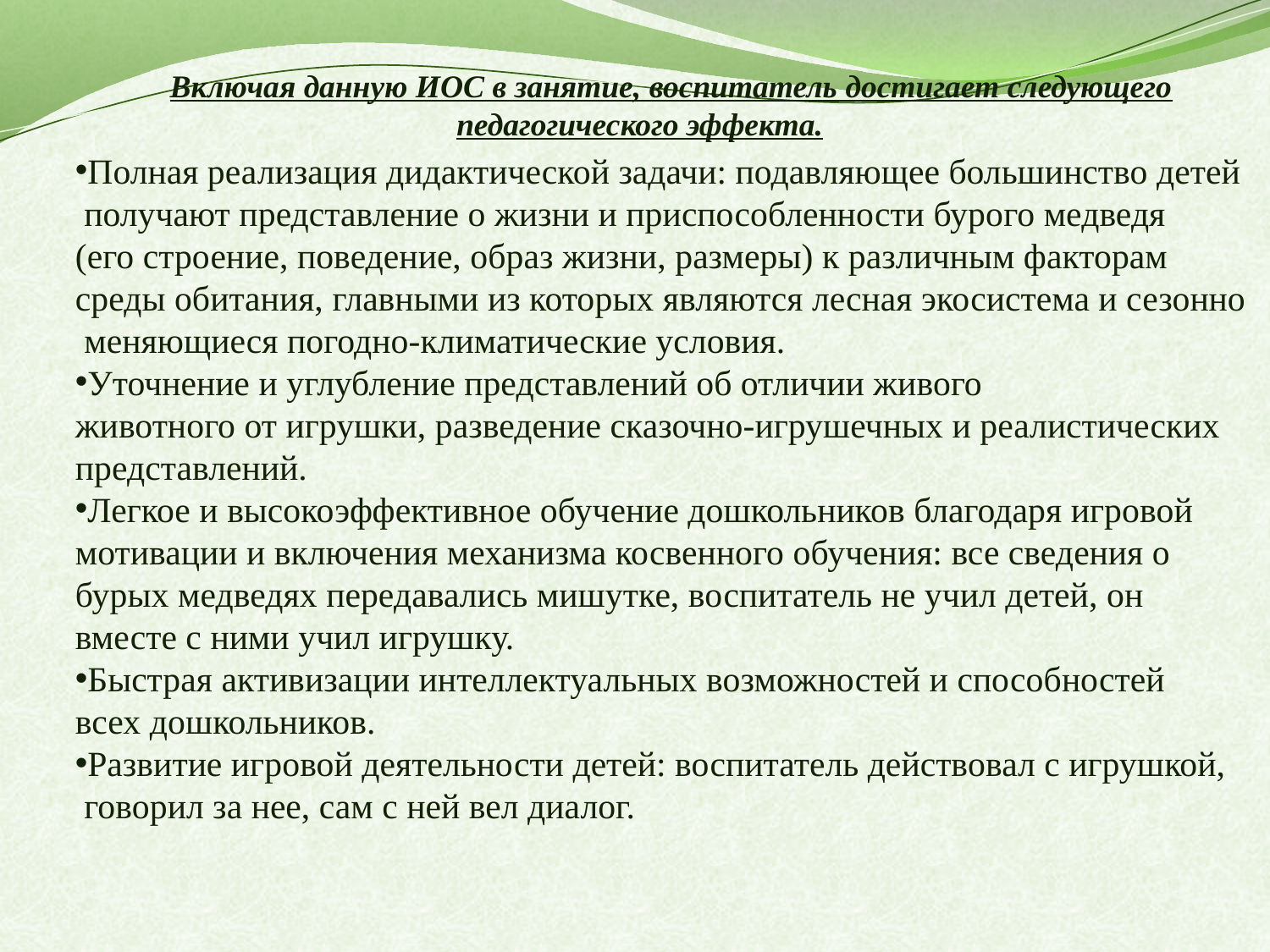

Включая данную ИОС в занятие, воспитатель достигает следующего педагогического эффекта.
Полная реализация дидактической задачи: подавляющее большинство детей
 получают представление о жизни и приспособленности бурого медведя
(его строение, поведение, образ жизни, размеры) к различным факторам
среды обитания, главными из которых являются лесная экосистема и сезонно
 меняющиеся погодно-климатические условия.
Уточнение и углубление представлений об отличии живого
животного от игрушки, разведение сказочно-игрушечных и реалистических
представлений.
Легкое и высокоэффективное обучение дошкольников благодаря игровой
мотивации и включения механизма косвенного обучения: все сведения о
бурых медведях передавались мишутке, воспитатель не учил детей, он
вместе с ними учил игрушку.
Быстрая активизации интеллектуальных возможностей и способностей
всех дошкольников.
Развитие игровой деятельности детей: воспитатель действовал с игрушкой,
 говорил за нее, сам с ней вел диалог.